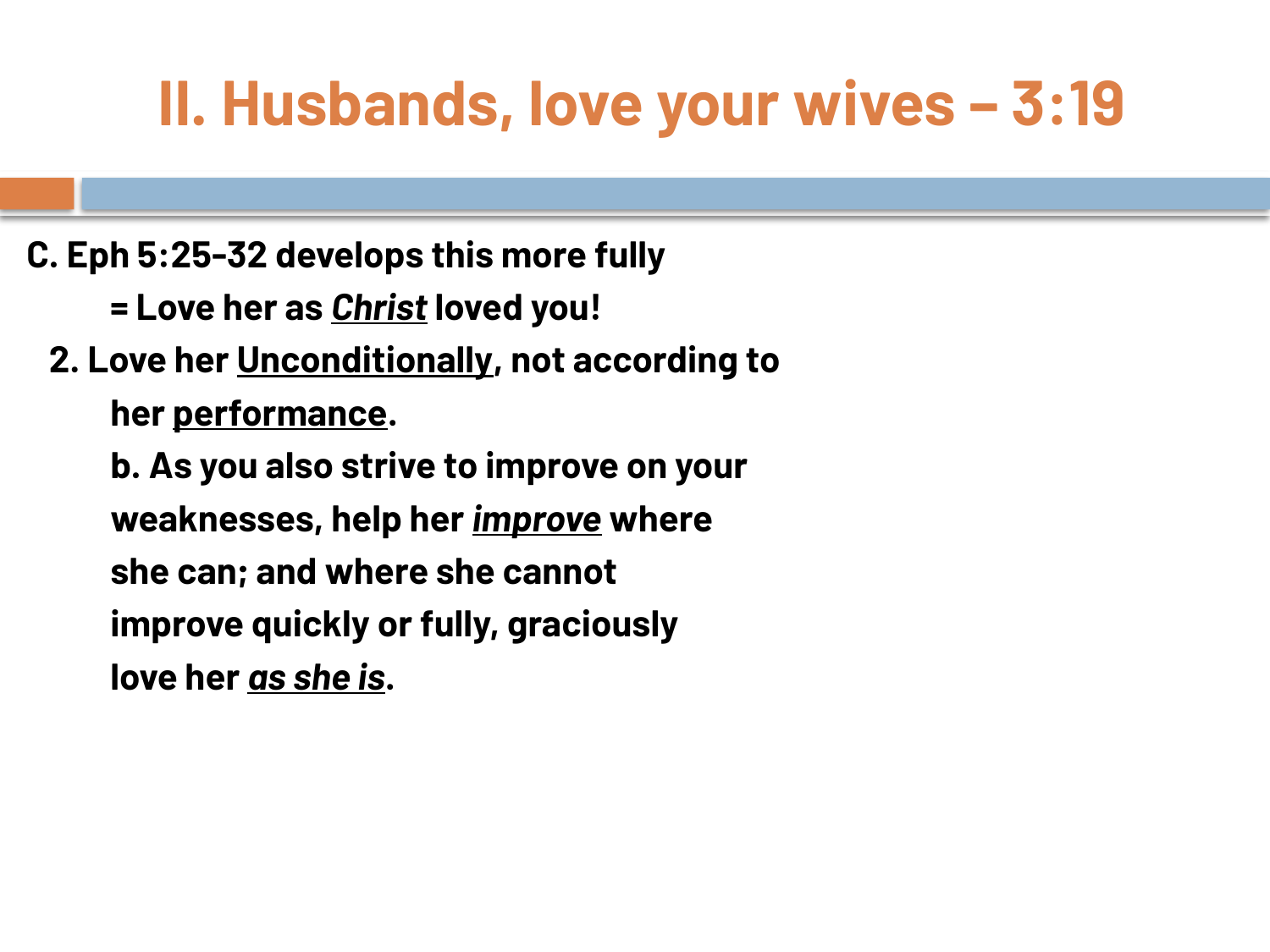

# II. Husbands, love your wives – 3:19
C. Eph 5:25-32 develops this more fully
	= Love her as Christ loved you!
   2. Love her Unconditionally, not according to
	her performance.
	b. As you also strive to improve on your
		weaknesses, help her improve where
		she can; and where she cannot
		improve quickly or fully, graciously
		love her as she is.